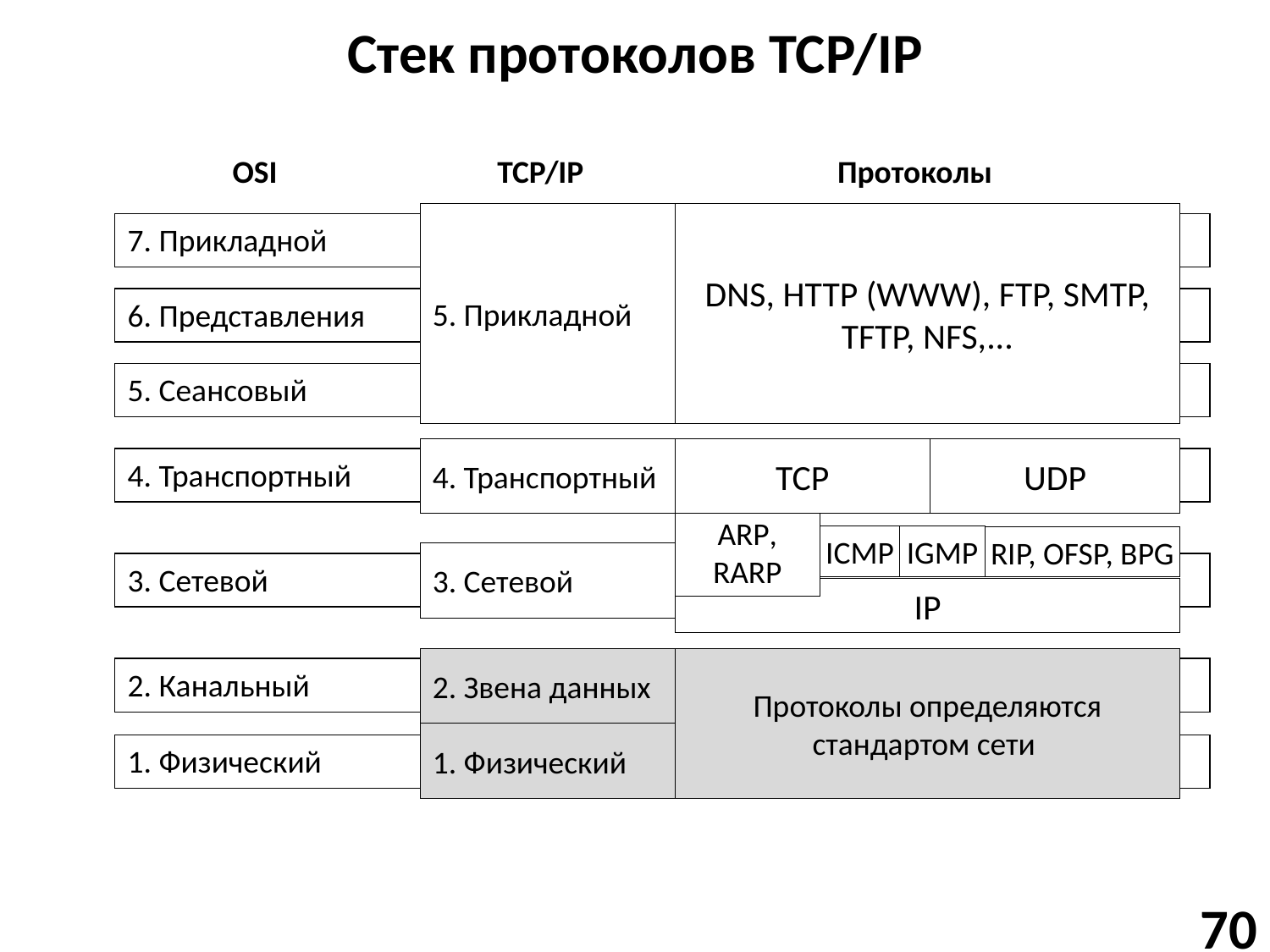

# Стек протоколов TCP/IP
OSI
TCP/IP
Протоколы
5. Прикладной
DNS, HTTP (WWW), FTP, SMTP, TFTP, NFS,...
7. Прикладной
6. Представления
5. Сеансовый
4. Транспортный
TCP
UDP
4. Транспортный
ARP, RARP
ICMP
IGMP
RIP, OFSP, BPG
3. Сетевой
3. Сетевой
IP
2. Звена данных
Протоколы определяются стандартом сети
2. Канальный
1. Физический
1. Физический
70